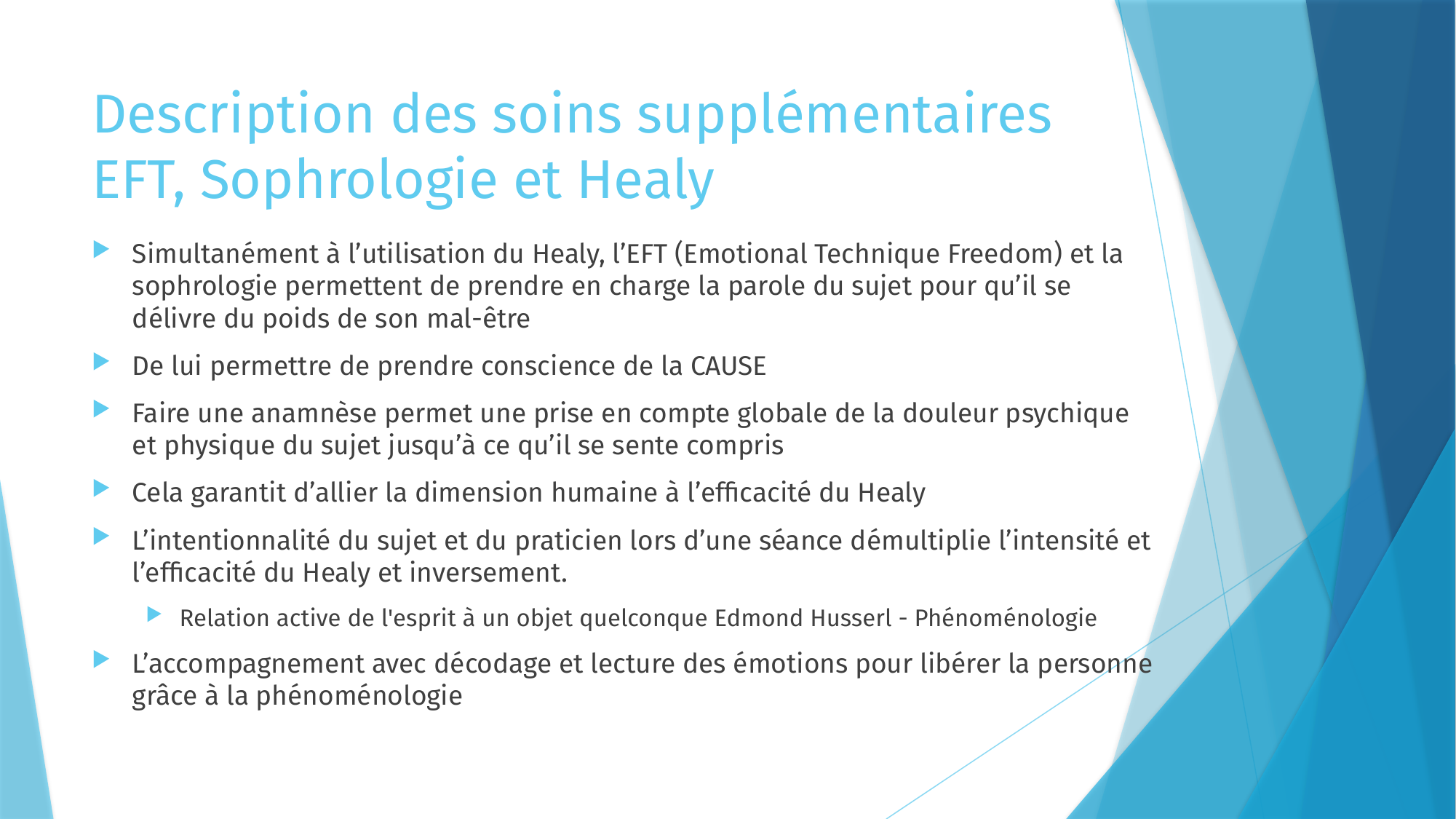

# Description des soins supplémentaires EFT, Sophrologie et Healy
Simultanément à l’utilisation du Healy, l’EFT (Emotional Technique Freedom) et la sophrologie permettent de prendre en charge la parole du sujet pour qu’il se délivre du poids de son mal-être
De lui permettre de prendre conscience de la CAUSE
Faire une anamnèse permet une prise en compte globale de la douleur psychique et physique du sujet jusqu’à ce qu’il se sente compris
Cela garantit d’allier la dimension humaine à l’efficacité du Healy
L’intentionnalité du sujet et du praticien lors d’une séance démultiplie l’intensité et l’efficacité du Healy et inversement.
Relation active de l'esprit à un objet quelconque Edmond Husserl - Phénoménologie
L’accompagnement avec décodage et lecture des émotions pour libérer la personne grâce à la phénoménologie